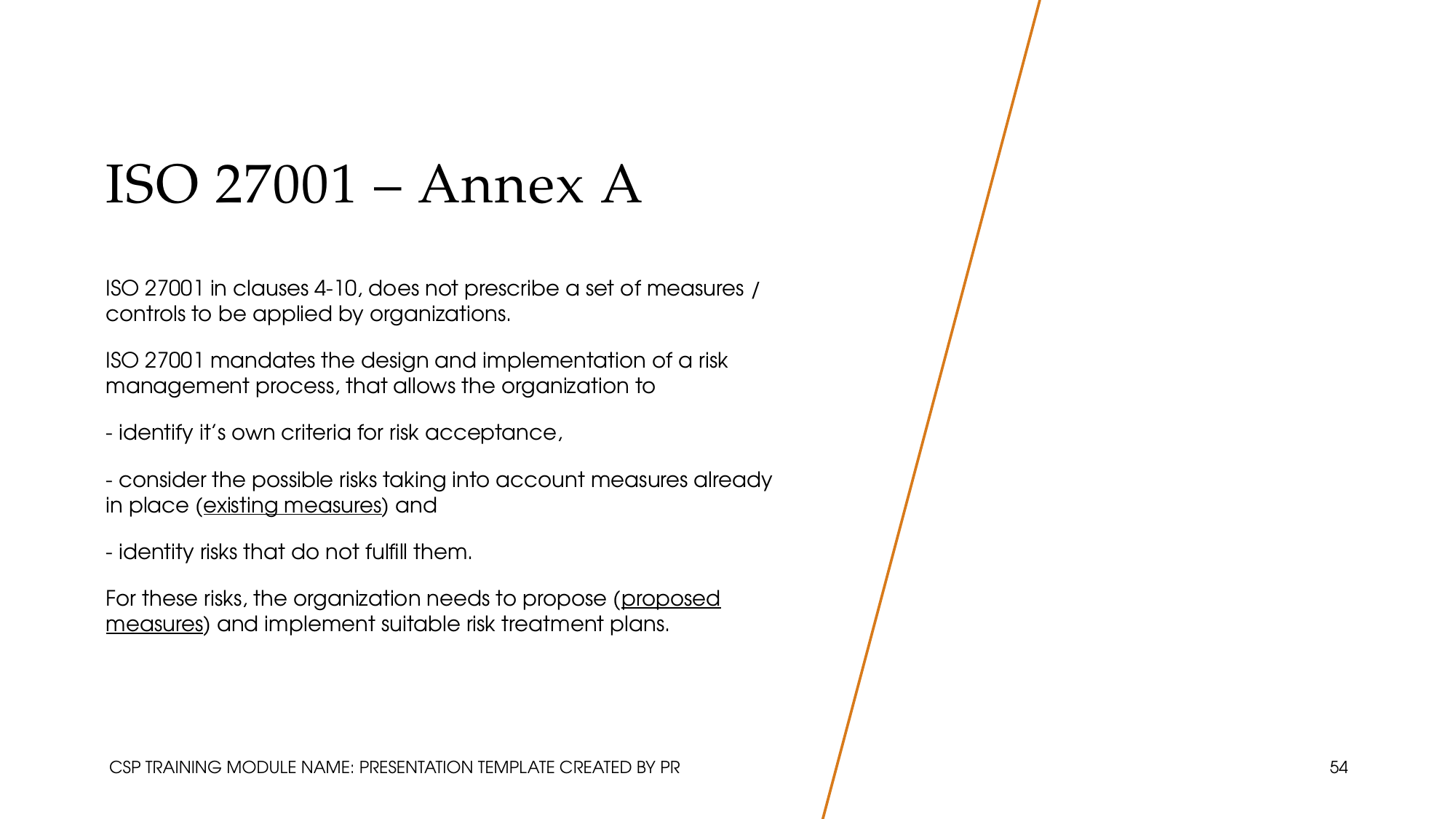

# ISO 27001 – Annex A
ISO 27001 in clauses 4-10, does not prescribe a set of measures / controls to be applied by organizations.
ISO 27001 mandates the design and implementation of a risk management process, that allows the organization to
- identify it’s own criteria for risk acceptance,
- consider the possible risks taking into account measures already in place (existing measures) and
- identity risks that do not fulfill them.
For these risks, the organization needs to propose (proposed measures) and implement suitable risk treatment plans.
CSP Training Module Name: Presentation Template Created by PR
54